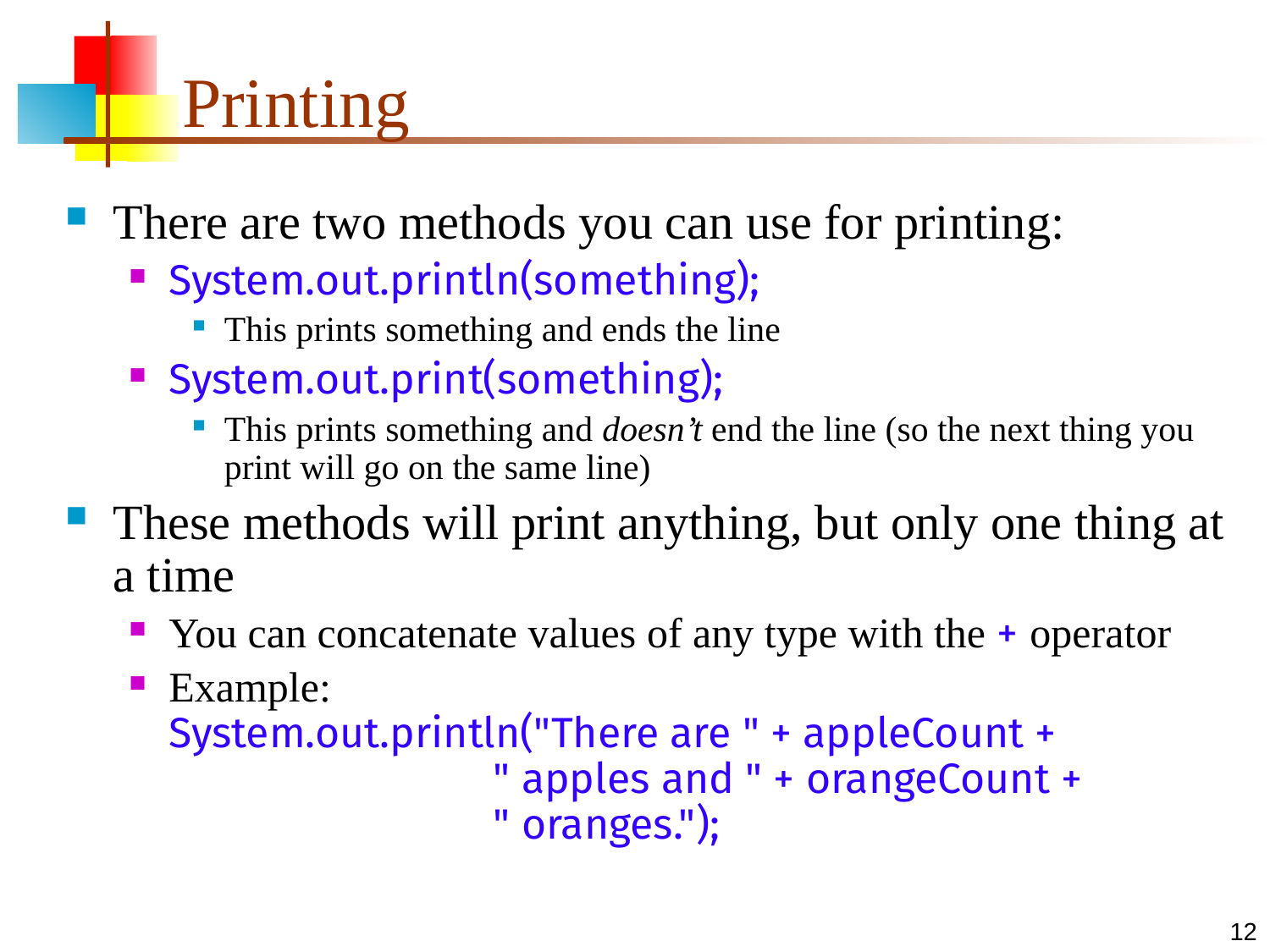

# Printing
There are two methods you can use for printing:
System.out.println(something);
This prints something and ends the line
System.out.print(something);
This prints something and doesn’t end the line (so the next thing you print will go on the same line)
These methods will print anything, but only one thing at a time
You can concatenate values of any type with the + operator
Example:
System.out.println("There are " + appleCount +
                             " apples and " + orangeCount +
                             " oranges.");
12